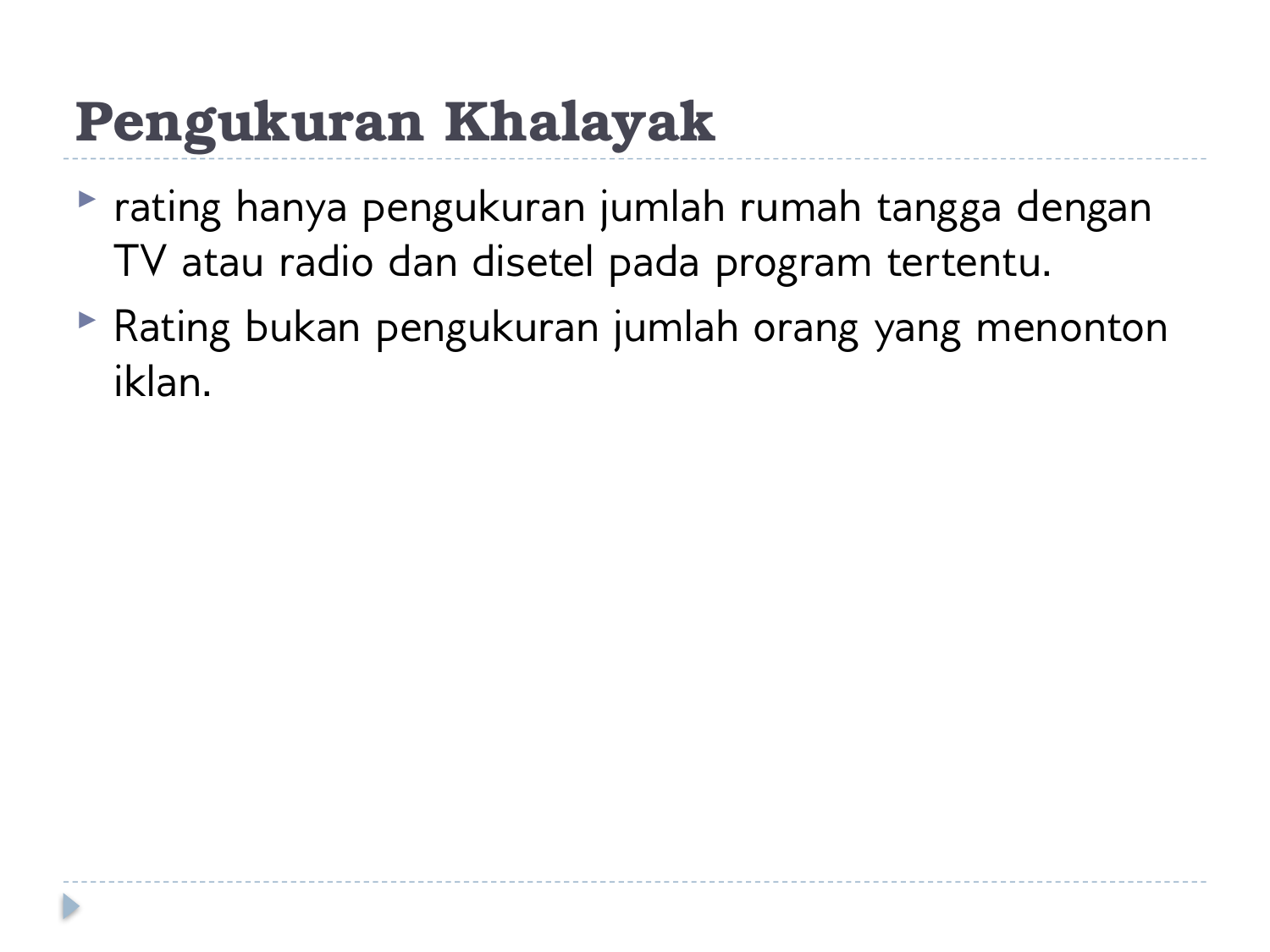

# Pengukuran Khalayak
rating hanya pengukuran jumlah rumah tangga dengan TV atau radio dan disetel pada program tertentu.
Rating bukan pengukuran jumlah orang yang menonton iklan.